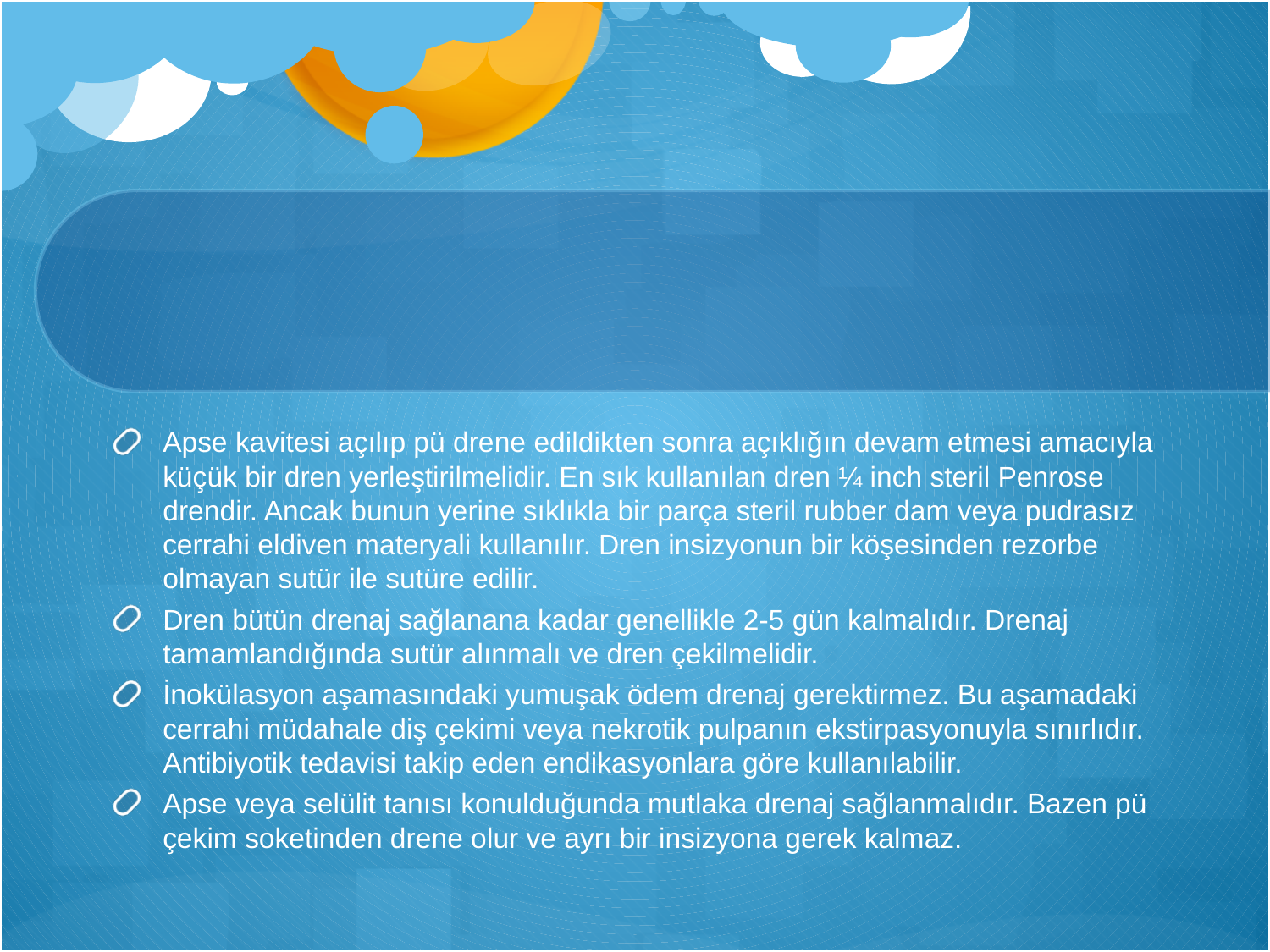

#
Apse kavitesi açılıp pü drene edildikten sonra açıklığın devam etmesi amacıyla küçük bir dren yerleştirilmelidir. En sık kullanılan dren ¼ inch steril Penrose drendir. Ancak bunun yerine sıklıkla bir parça steril rubber dam veya pudrasız cerrahi eldiven materyali kullanılır. Dren insizyonun bir köşesinden rezorbe olmayan sutür ile sutüre edilir.
Dren bütün drenaj sağlanana kadar genellikle 2-5 gün kalmalıdır. Drenaj tamamlandığında sutür alınmalı ve dren çekilmelidir.
İnokülasyon aşamasındaki yumuşak ödem drenaj gerektirmez. Bu aşamadaki cerrahi müdahale diş çekimi veya nekrotik pulpanın ekstirpasyonuyla sınırlıdır. Antibiyotik tedavisi takip eden endikasyonlara göre kullanılabilir.
Apse veya selülit tanısı konulduğunda mutlaka drenaj sağlanmalıdır. Bazen pü çekim soketinden drene olur ve ayrı bir insizyona gerek kalmaz.